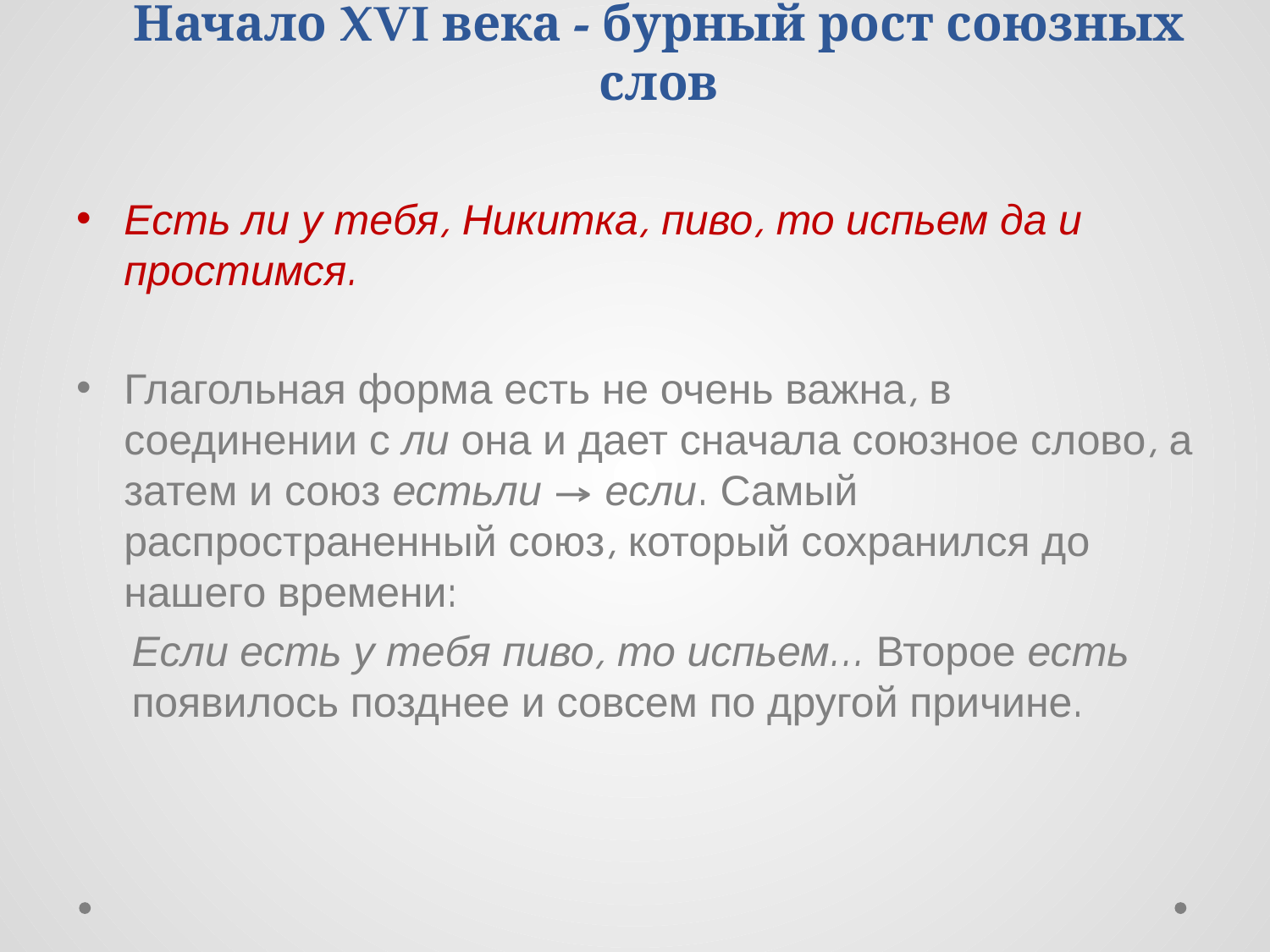

# Начало XVI века - бурный рост союзных слов
Есть ли у тебя, Никитка, пиво, то испьем да и простимся.

Глагольная форма есть не очень важна, в соединении с ли она и дает сначала союзное слово, а затем и союз естьли → если. Самый распространенный союз, который сохранился до нашего времени:
Если есть у тебя пиво, то испьем... Второе есть появилось позднее и совсем по другой причине.